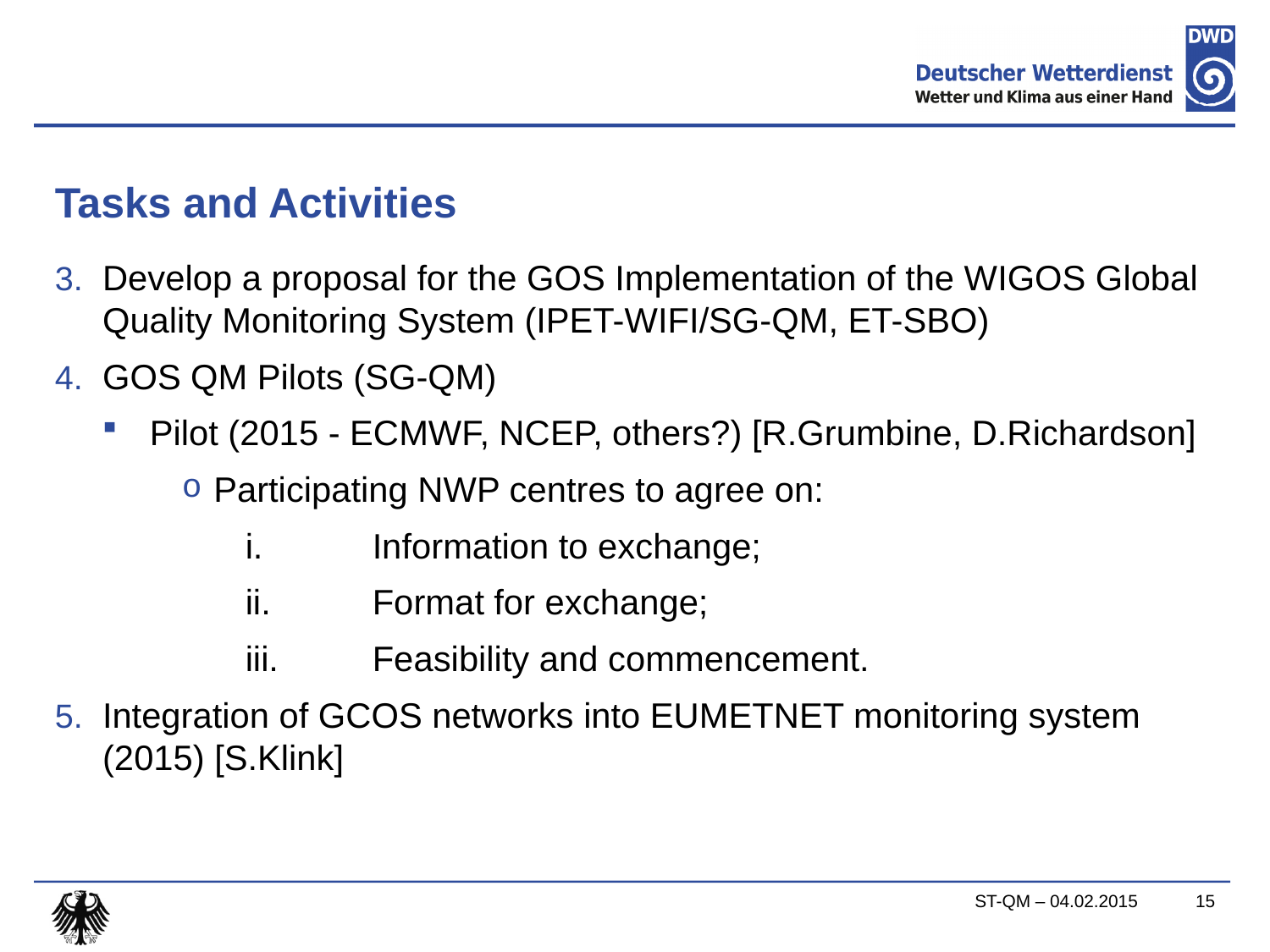

# Tasks and Activities
Develop a proposal for the GOS Implementation of the WIGOS Global Quality Monitoring System (IPET-WIFI/SG-QM, ET-SBO)
GOS QM Pilots (SG-QM)
Pilot (2015 - ECMWF, NCEP, others?) [R.Grumbine, D.Richardson]
Participating NWP centres to agree on:
i.	Information to exchange;
ii.	Format for exchange;
iii.	Feasibility and commencement.
Integration of GCOS networks into EUMETNET monitoring system (2015) [S.Klink]
ST-QM – 04.02.2015
15